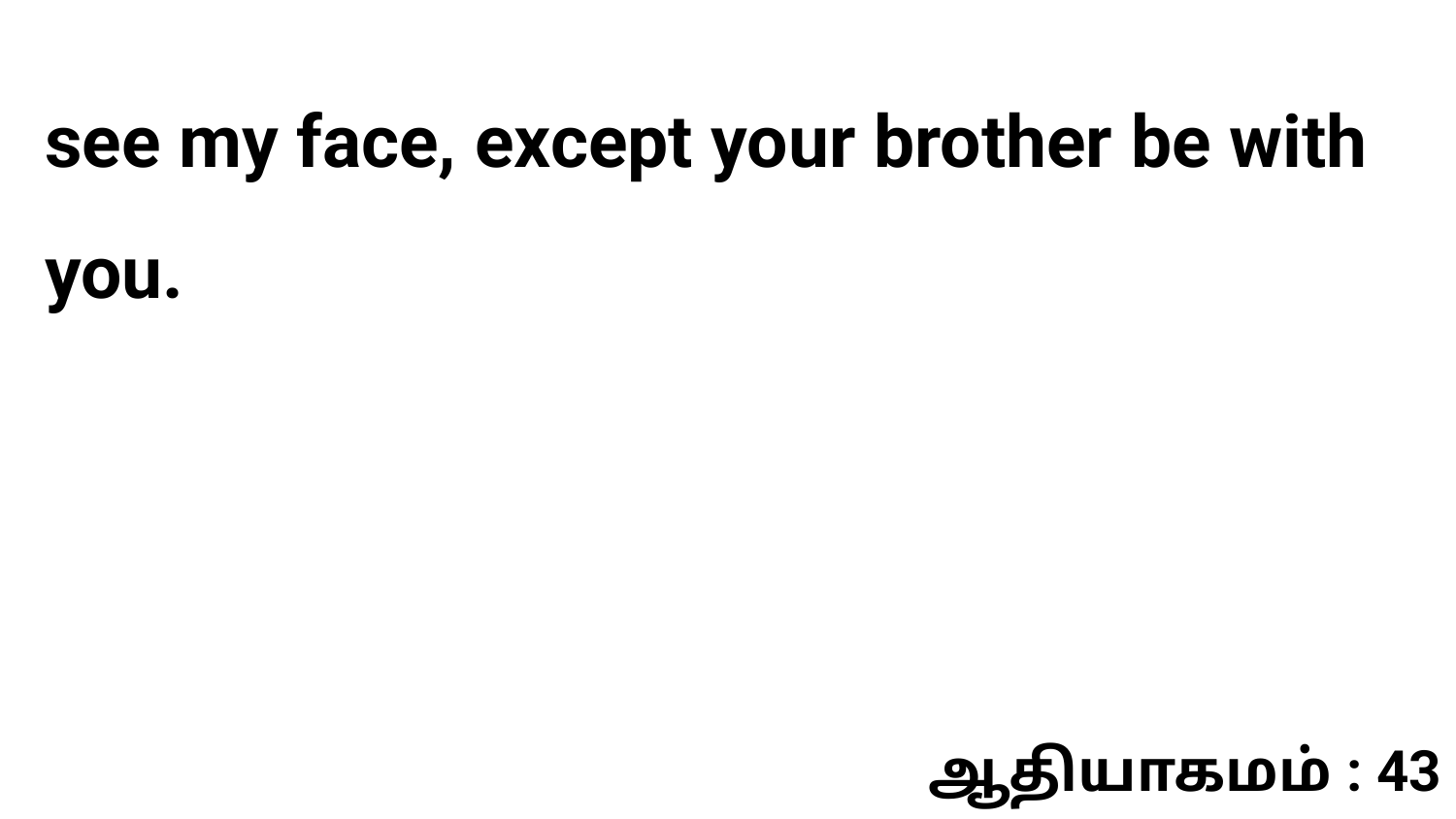

see my face, except your brother be with you.
ஆதியாகமம் : 43